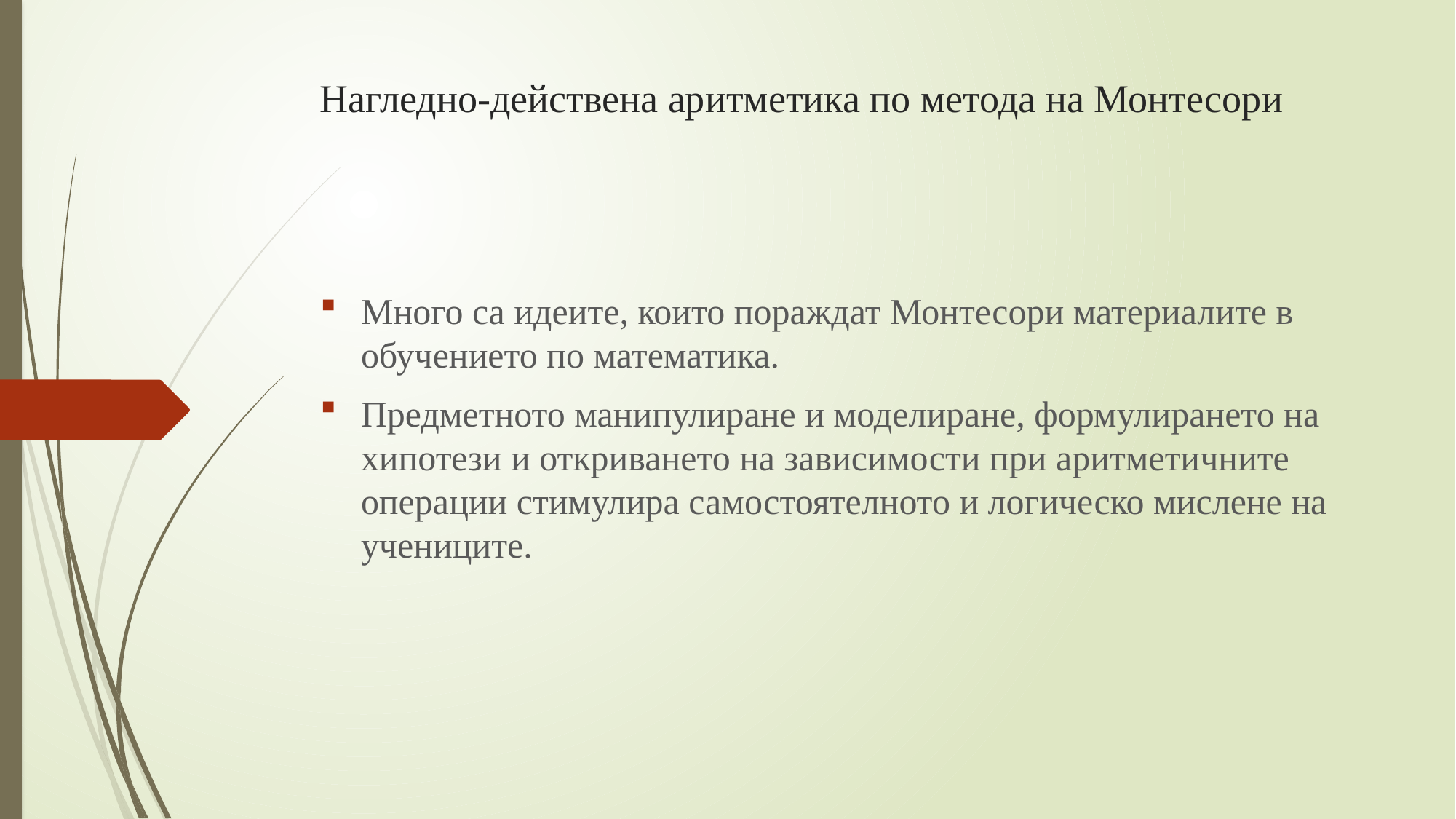

# Нагледно-действена аритметика по метода на Монтесори

Много са идеите, които пораждат Монтесори материалите в обучението по математика.
Предметното манипулиране и моделиране, формулирането на хипотези и откриването на зависимости при аритметичните операции стимулира самостоятелното и логическо мислене на учениците.